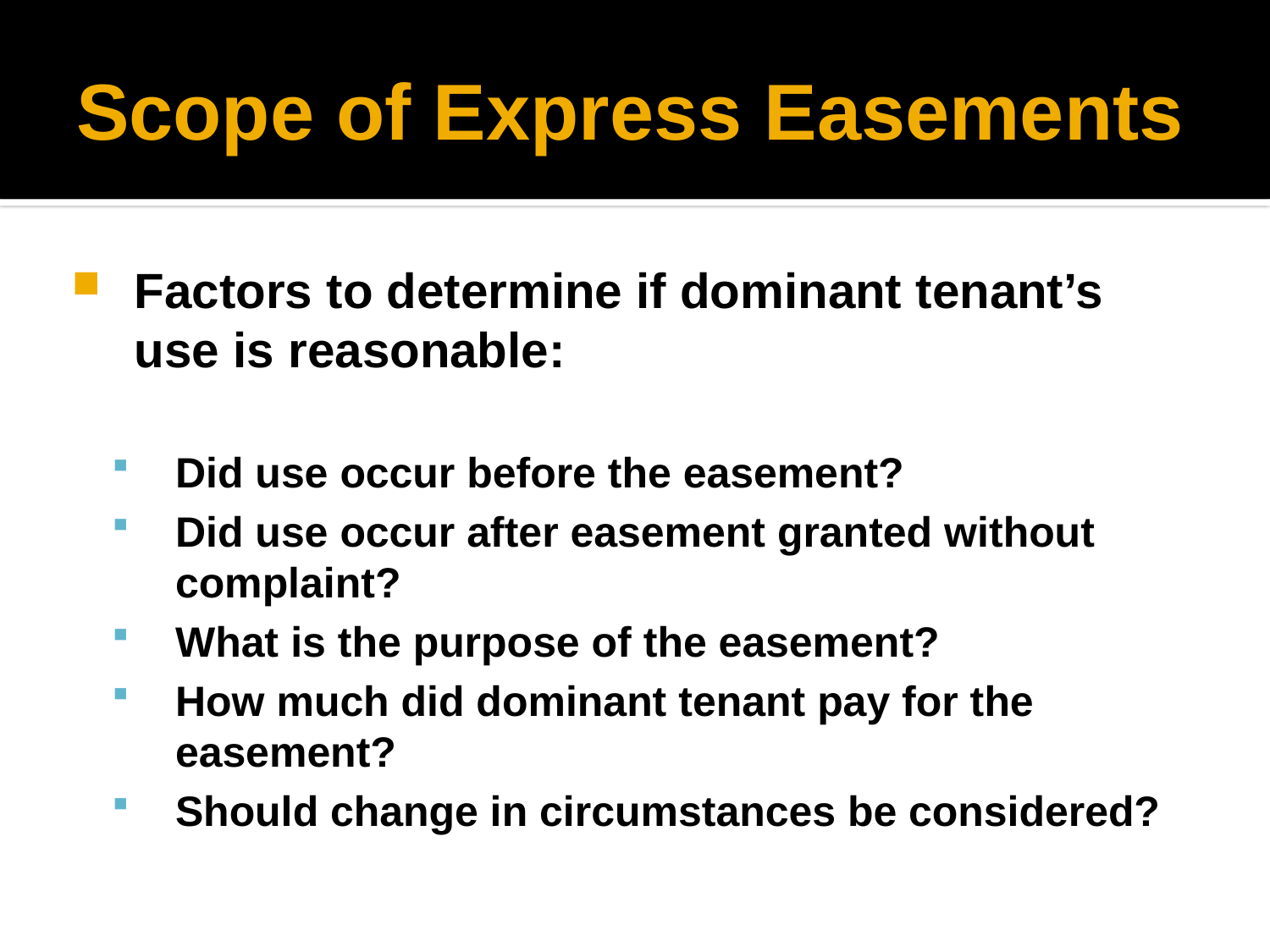

# Scope of Express Easements
Factors to determine if dominant tenant’s use is reasonable:

Did use occur before the easement?
Did use occur after easement granted without complaint?
What is the purpose of the easement?
How much did dominant tenant pay for the easement?
Should change in circumstances be considered?